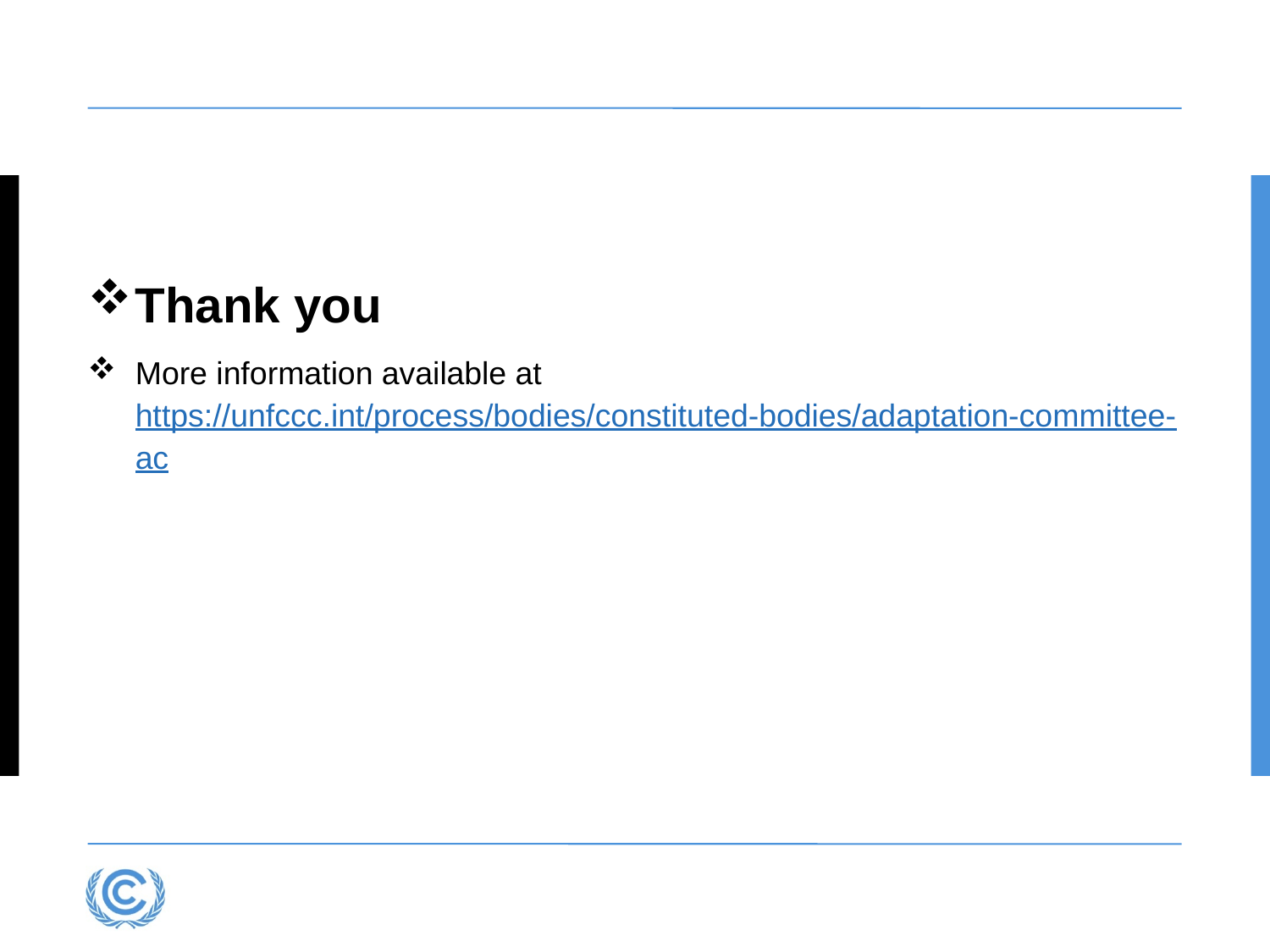

Thank you
More information available at
https://unfccc.int/process/bodies/constituted-bodies/adaptation-committee-ac